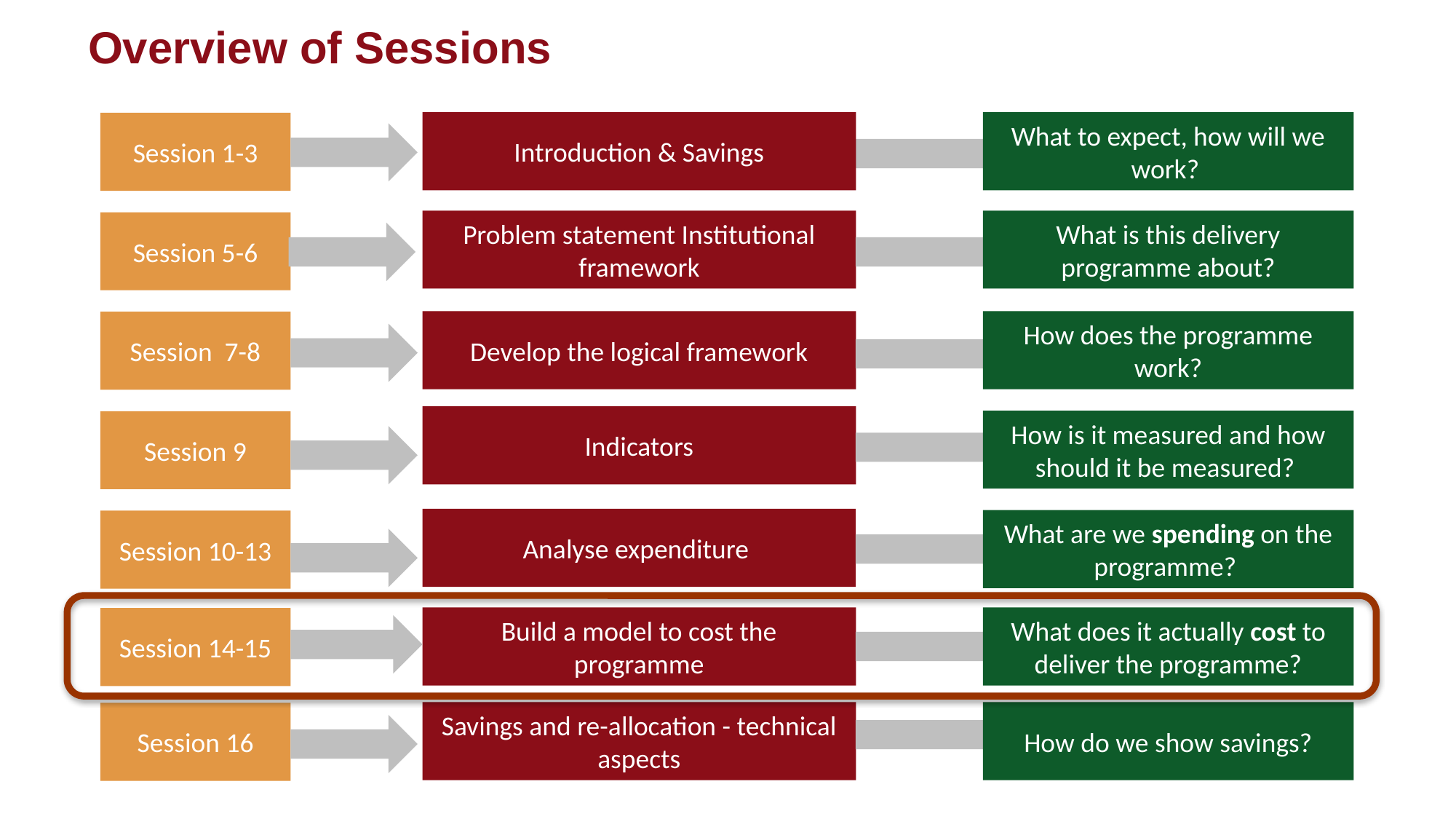

# Overview of Sessions
Introduction & Savings
What to expect, how will we work?
Session 1-3

Problem statement Institutional framework
What is this delivery programme about?
Session 5-6

Develop the logical framework

How does the programme work?

Session  7-8

Indicators

How is it measured and how should it be measured?

Session 9

Analyse expenditure

What are we spending on the programme?
Session 10-13

Build a model to cost the programme
What does it actually cost to deliver the programme?
Session 14-15

Savings and re-allocation - technical aspects
How do we show savings?
Session 16